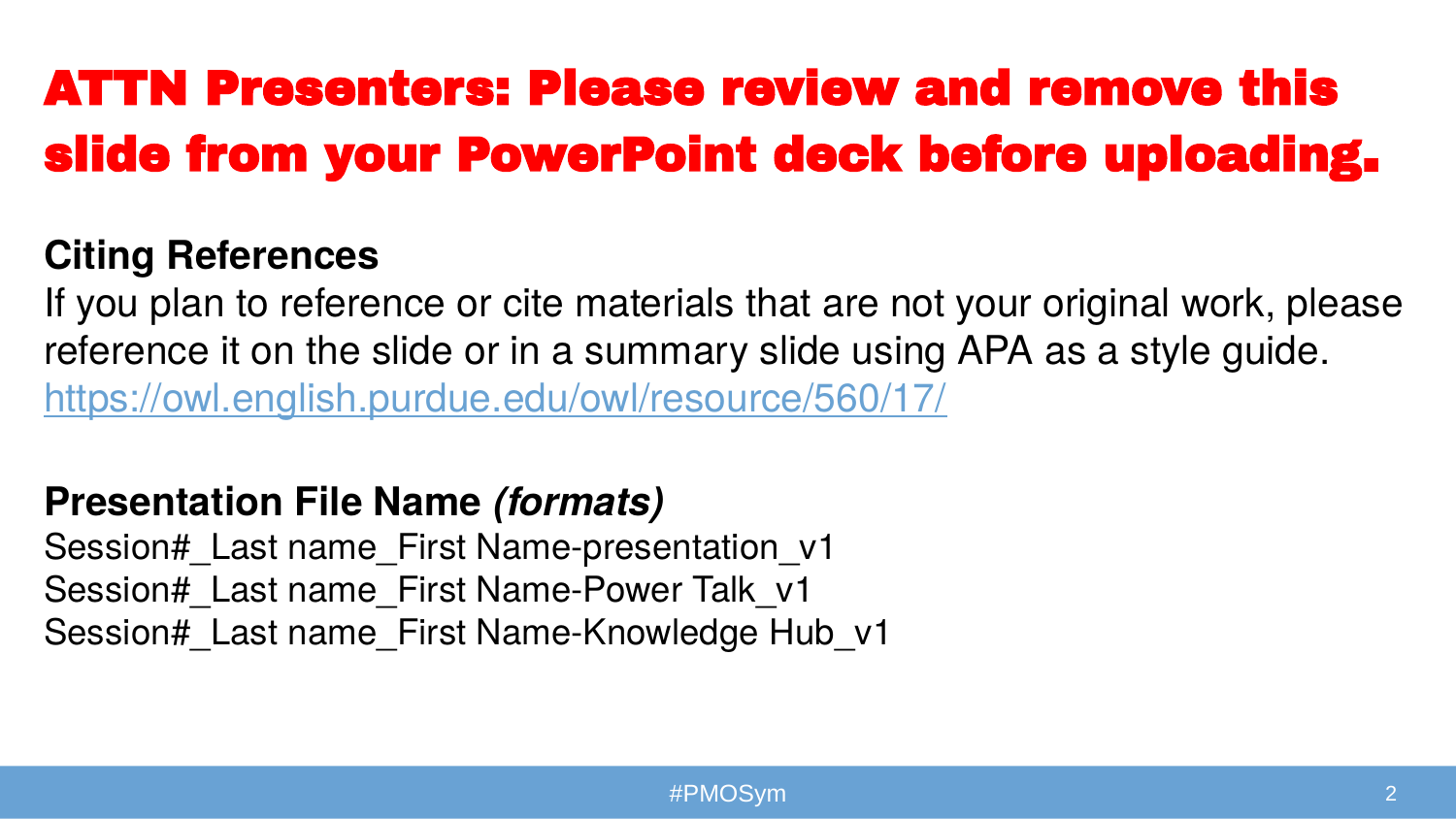

# ATTN Presenters: Please review and remove this slide from your PowerPoint deck before uploading.

Citing References
If you plan to reference or cite materials that are not your original work, please reference it on the slide or in a summary slide using APA as a style guide.
https://owl.english.purdue.edu/owl/resource/560/17/

Presentation File Name (formats)
Session#_Last name_First Name-presentation_v1
Session#_Last name_First Name-Power Talk_v1
Session#_Last name_First Name-Knowledge Hub_v1
#PMOSym
2